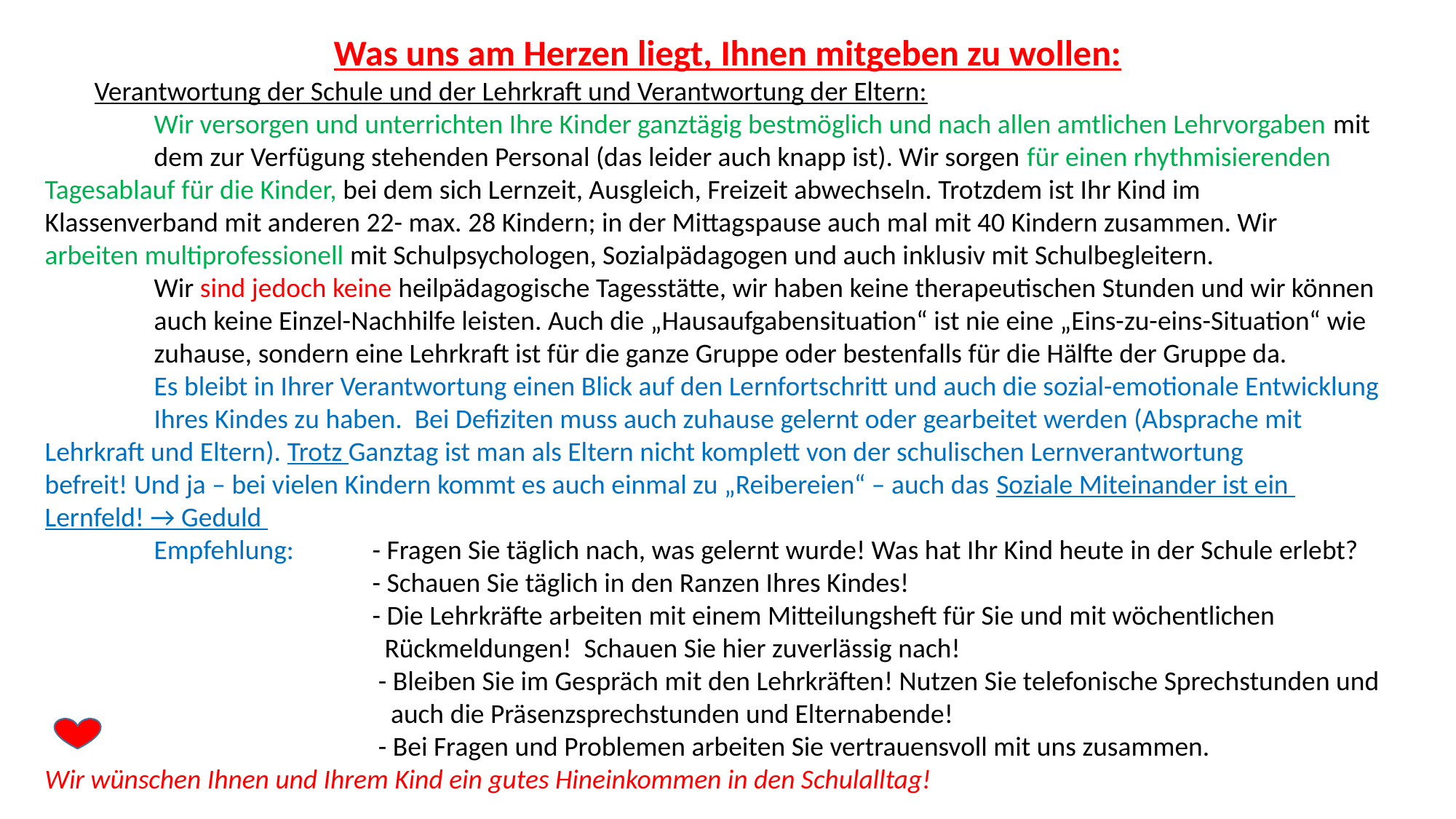

Was uns am Herzen liegt, Ihnen mitgeben zu wollen:
        Verantwortung der Schule und der Lehrkraft und Verantwortung der Eltern:
	Wir versorgen und unterrichten Ihre Kinder ganztägig bestmöglich und nach allen amtlichen Lehrvorgaben mit 	dem zur Verfügung stehenden Personal (das leider auch knapp ist). Wir sorgen für einen rhythmisierenden 	Tagesablauf für die Kinder, bei dem sich Lernzeit, Ausgleich, Freizeit abwechseln. Trotzdem ist Ihr Kind im 	Klassenverband mit anderen 22- max. 28 Kindern; in der Mittagspause auch mal mit 40 Kindern zusammen. Wir 	arbeiten multiprofessionell mit Schulpsychologen, Sozialpädagogen und auch inklusiv mit Schulbegleitern.
	Wir sind jedoch keine heilpädagogische Tagesstätte, wir haben keine therapeutischen Stunden und wir können 	auch keine Einzel-Nachhilfe leisten. Auch die „Hausaufgabensituation“ ist nie eine „Eins-zu-eins-Situation“ wie 	zuhause, sondern eine Lehrkraft ist für die ganze Gruppe oder bestenfalls für die Hälfte der Gruppe da.
	Es bleibt in Ihrer Verantwortung einen Blick auf den Lernfortschritt und auch die sozial-emotionale Entwicklung 	Ihres Kindes zu haben.  Bei Defiziten muss auch zuhause gelernt oder gearbeitet werden (Absprache mit 	Lehrkraft und Eltern). Trotz Ganztag ist man als Eltern nicht komplett von der schulischen Lernverantwortung 	befreit! Und ja – bei vielen Kindern kommt es auch einmal zu „Reibereien“ – auch das Soziale Miteinander ist ein 	Lernfeld! → Geduld
	Empfehlung:	- Fragen Sie täglich nach, was gelernt wurde! Was hat Ihr Kind heute in der Schule erlebt?
		      	- Schauen Sie täglich in den Ranzen Ihres Kindes!
		    	- Die Lehrkräfte arbeiten mit einem Mitteilungsheft für Sie und mit wöchentlichen 				  Rückmeldungen!  Schauen Sie hier zuverlässig nach!
		      	 - Bleiben Sie im Gespräch mit den Lehrkräften! Nutzen Sie telefonische Sprechstunden und 			   auch die Präsenzsprechstunden und Elternabende!
		      	 - Bei Fragen und Problemen arbeiten Sie vertrauensvoll mit uns zusammen.
Wir wünschen Ihnen und Ihrem Kind ein gutes Hineinkommen in den Schulalltag!